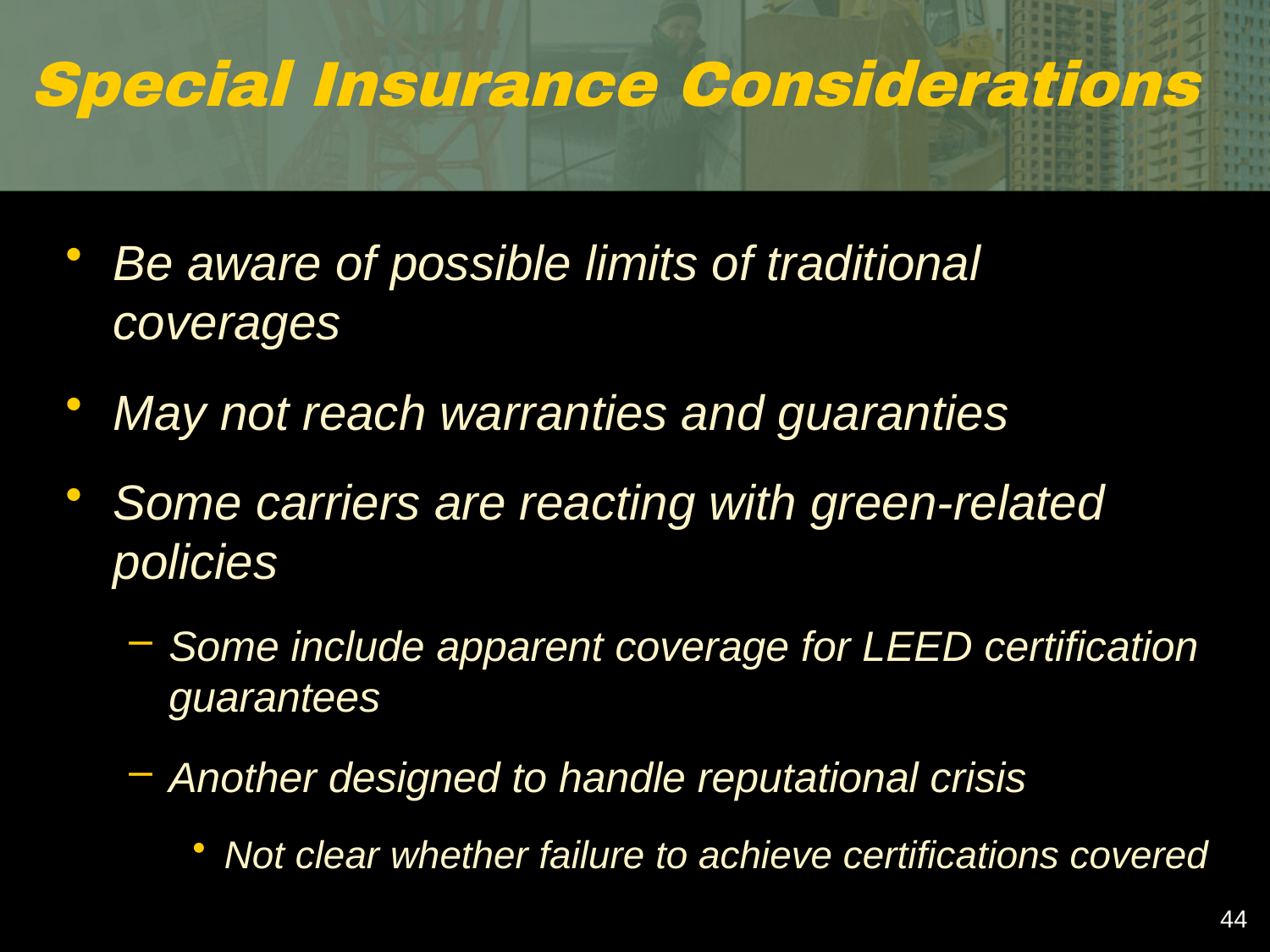

# Special Insurance Considerations
Be aware of possible limits of traditional coverages
May not reach warranties and guaranties
Some carriers are reacting with green-related policies
Some include apparent coverage for LEED certification guarantees
Another designed to handle reputational crisis
Not clear whether failure to achieve certifications covered

44